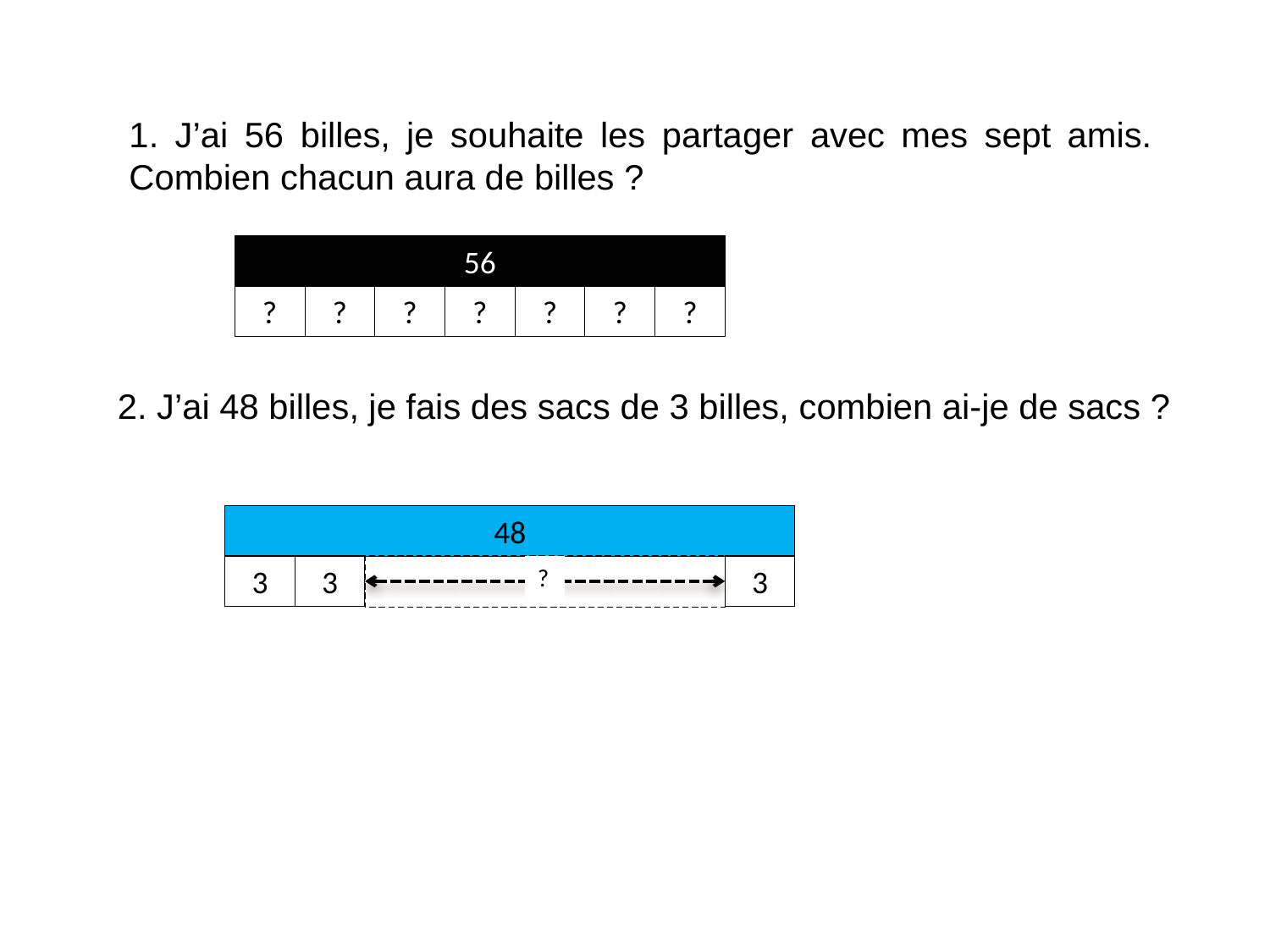

1. J’ai 56 billes, je souhaite les partager avec mes sept amis. Combien chacun aura de billes ?

56
?
?
?
?
?
?
?
# 2. J’ai 48 billes, je fais des sacs de 3 billes, combien ai-je de sacs ?
48
3
3

?
3